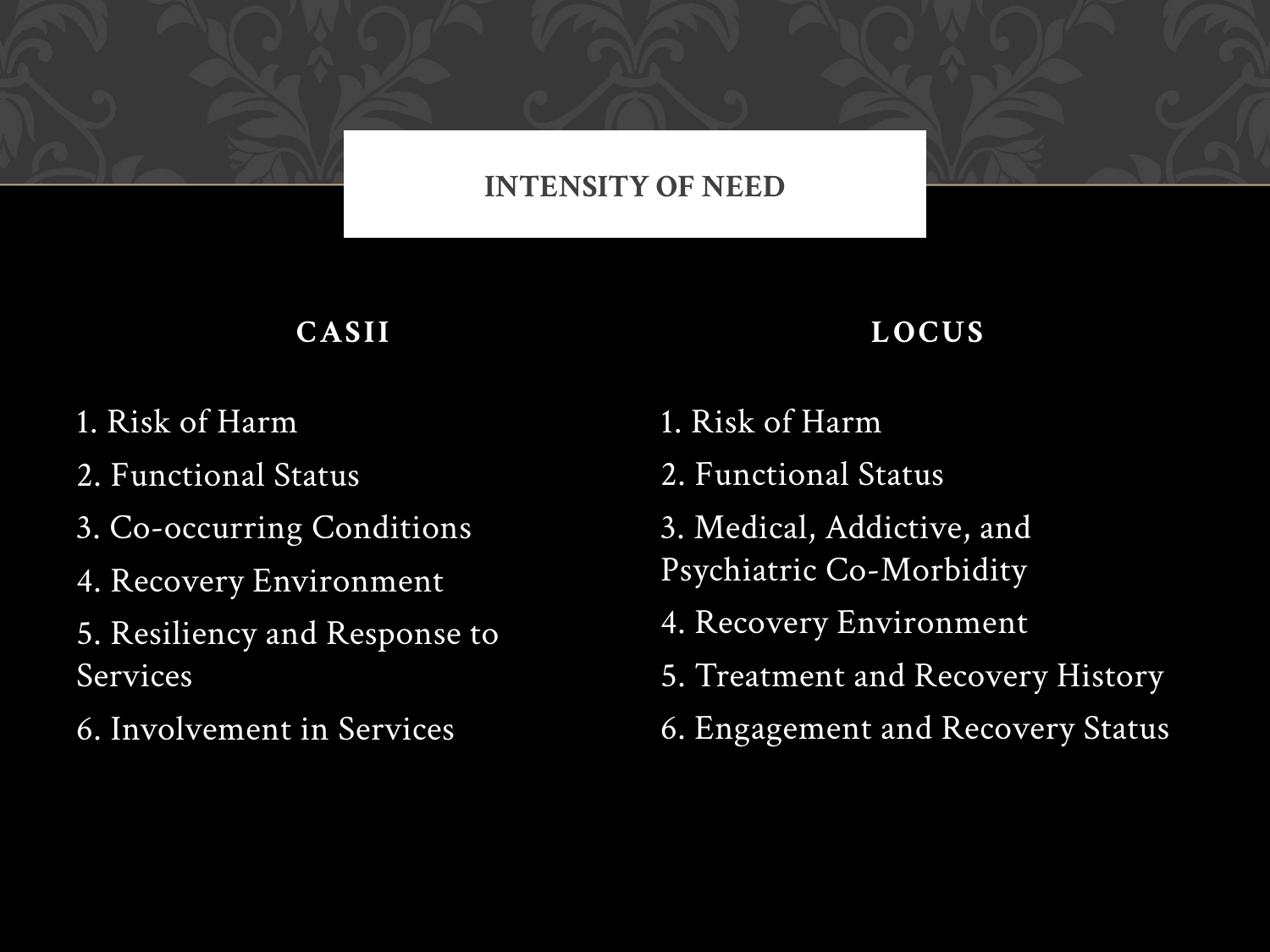

# Intensity of Need
CASII
LOCUS
1. Risk of Harm
2. Functional Status
3. Medical, Addictive, and Psychiatric Co-Morbidity
4. Recovery Environment
5. Treatment and Recovery History
6. Engagement and Recovery Status

1. Risk of Harm
2. Functional Status
3. Co-occurring Conditions
4. Recovery Environment
5. Resiliency and Response to Services
6. Involvement in Services